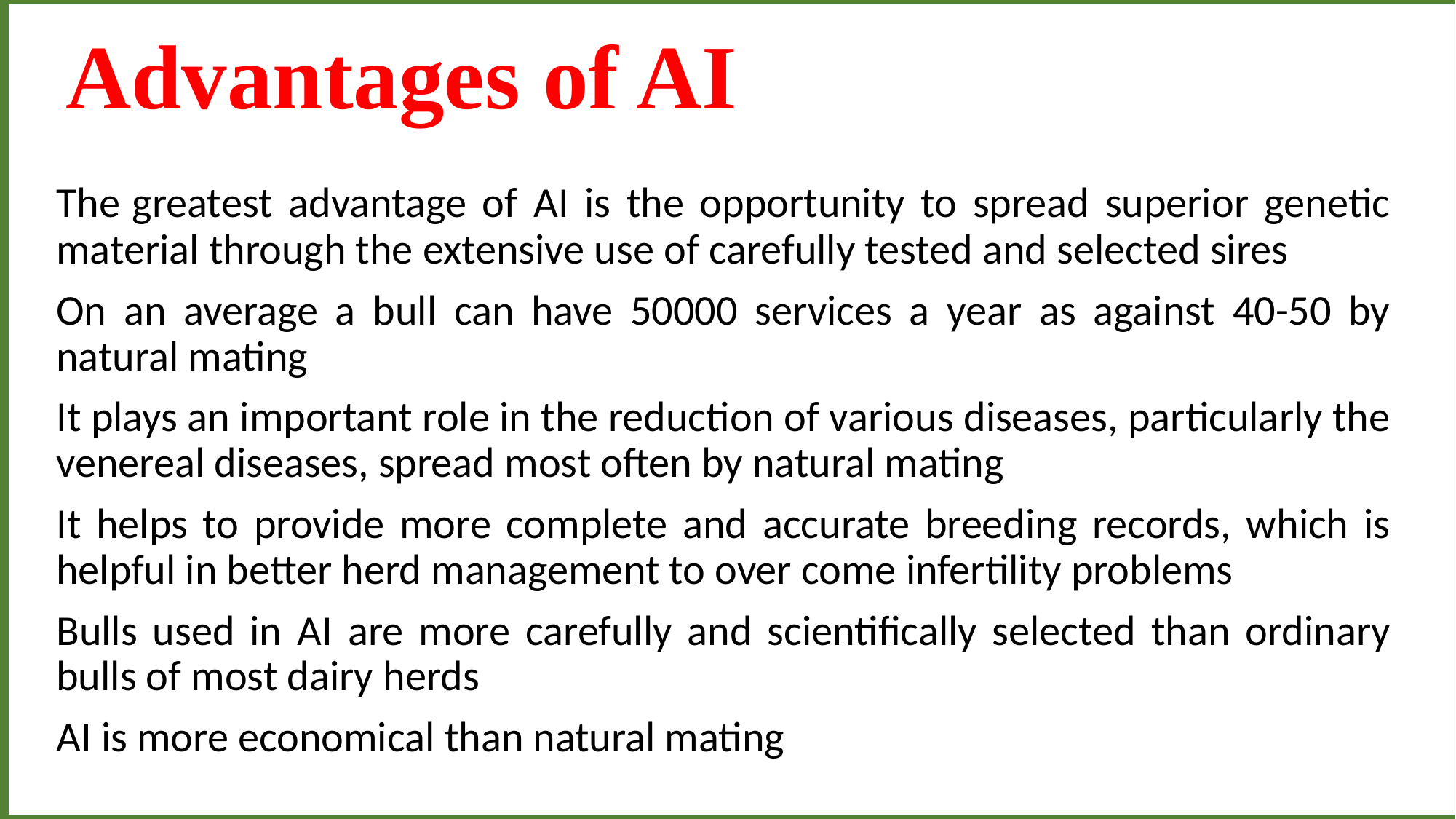

Advantages of AI
The greatest advantage of AI is the opportunity to spread superior genetic material through the extensive use of carefully tested and selected sires
On an average a bull can have 50000 services a year as against 40-50 by natural mating
It plays an important role in the reduction of various diseases, particularly the venereal diseases, spread most often by natural mating
It helps to provide more complete and accurate breeding records, which is helpful in better herd management to over come infertility problems
Bulls used in AI are more carefully and scientifically selected than ordinary bulls of most dairy herds
AI is more economical than natural mating